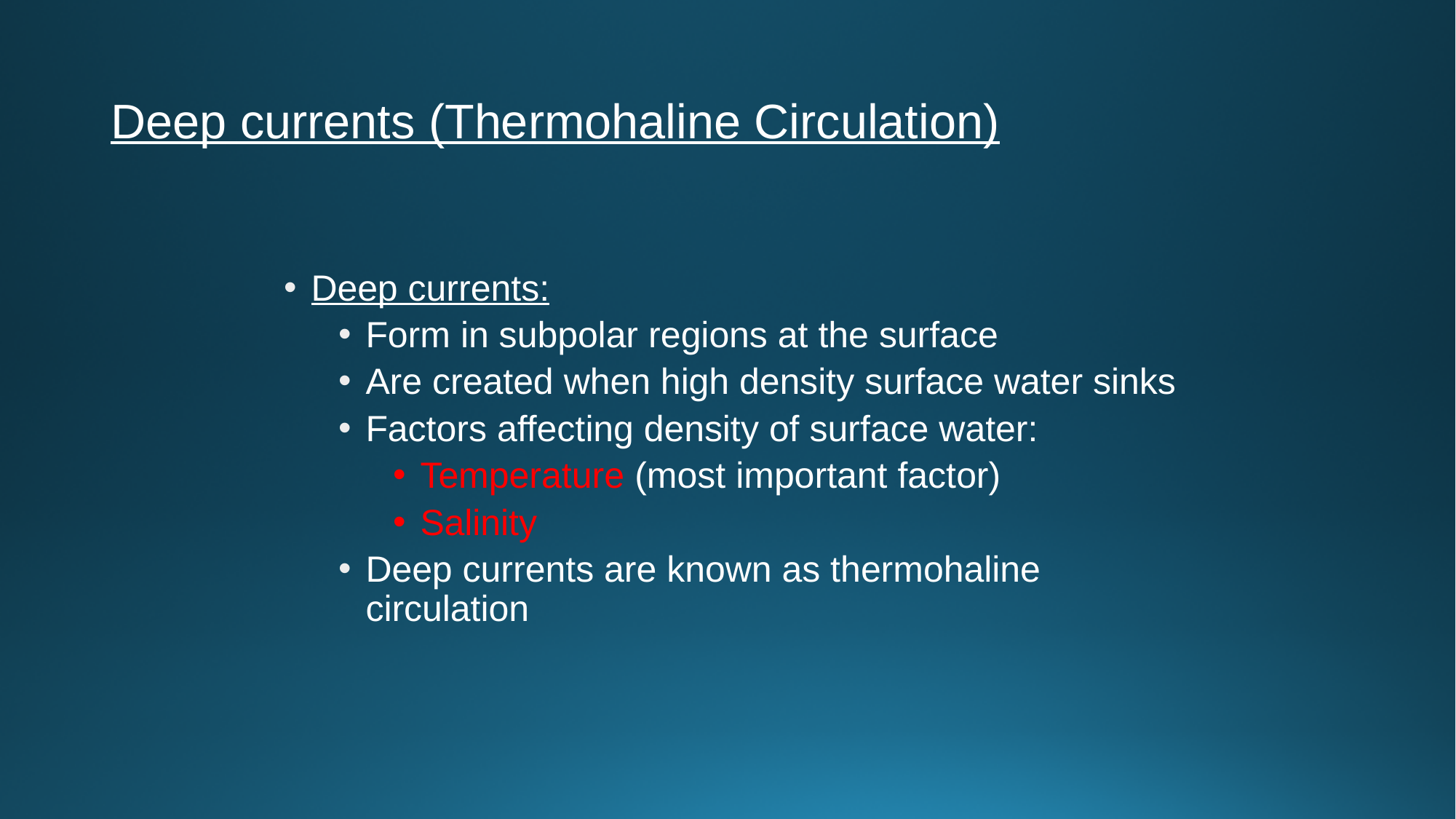

# Deep currents (Thermohaline Circulation)
Deep currents:
Form in subpolar regions at the surface
Are created when high density surface water sinks
Factors affecting density of surface water:
Temperature (most important factor)
Salinity
Deep currents are known as thermohaline circulation